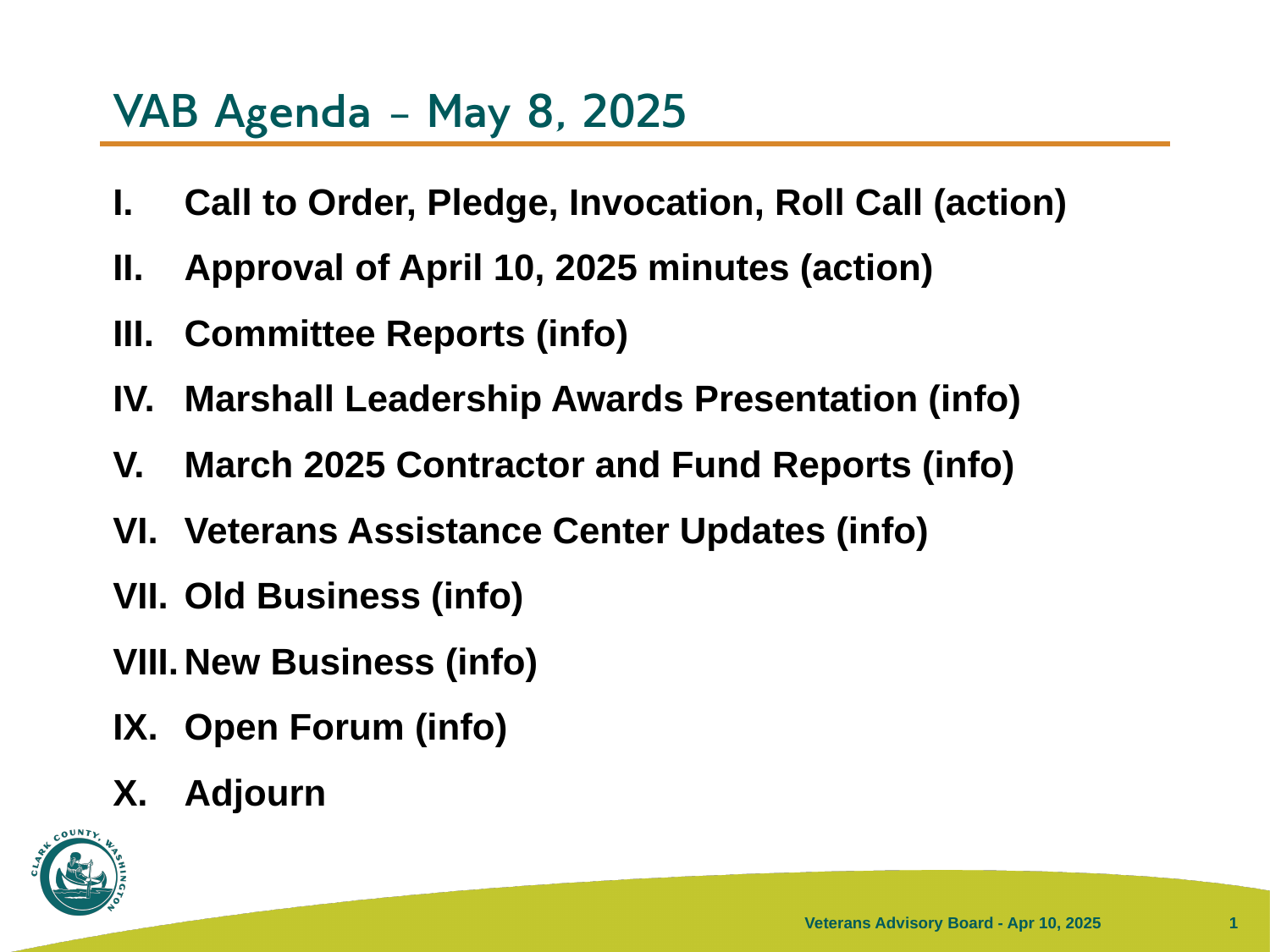

# VAB Agenda – May 8, 2025
Call to Order, Pledge, Invocation, Roll Call (action)
Approval of April 10, 2025 minutes (action)
Committee Reports (info)
Marshall Leadership Awards Presentation (info)
March 2025 Contractor and Fund Reports (info)
Veterans Assistance Center Updates (info)
Old Business (info)
New Business (info)
Open Forum (info)
Adjourn
Veterans Advisory Board - Apr 10, 2025
1